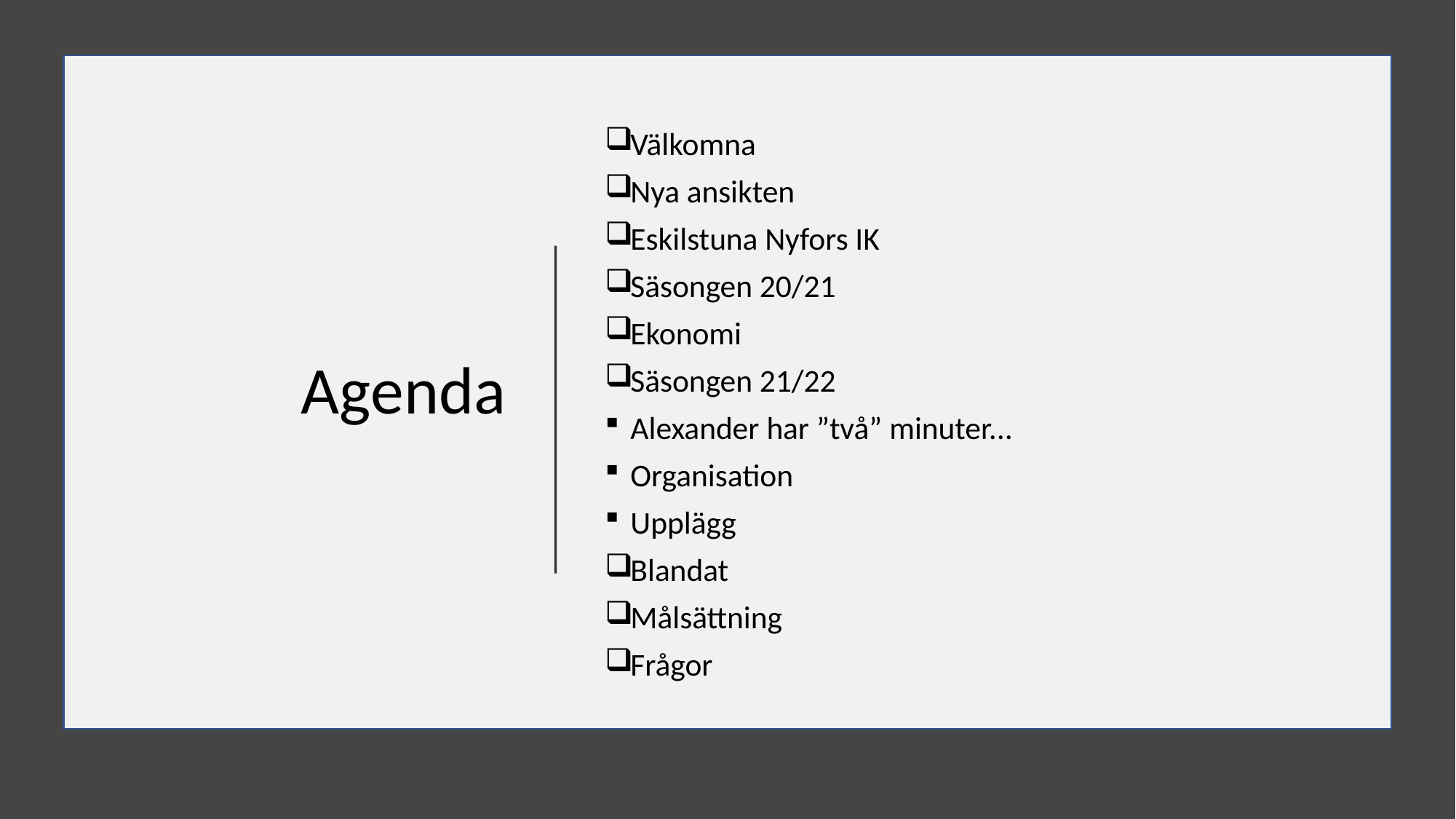

# Agenda
Välkomna
Nya ansikten
Eskilstuna Nyfors IK
Säsongen 20/21
Ekonomi
Säsongen 21/22
Alexander har ”två” minuter...
Organisation
Upplägg
Blandat
Målsättning
Frågor